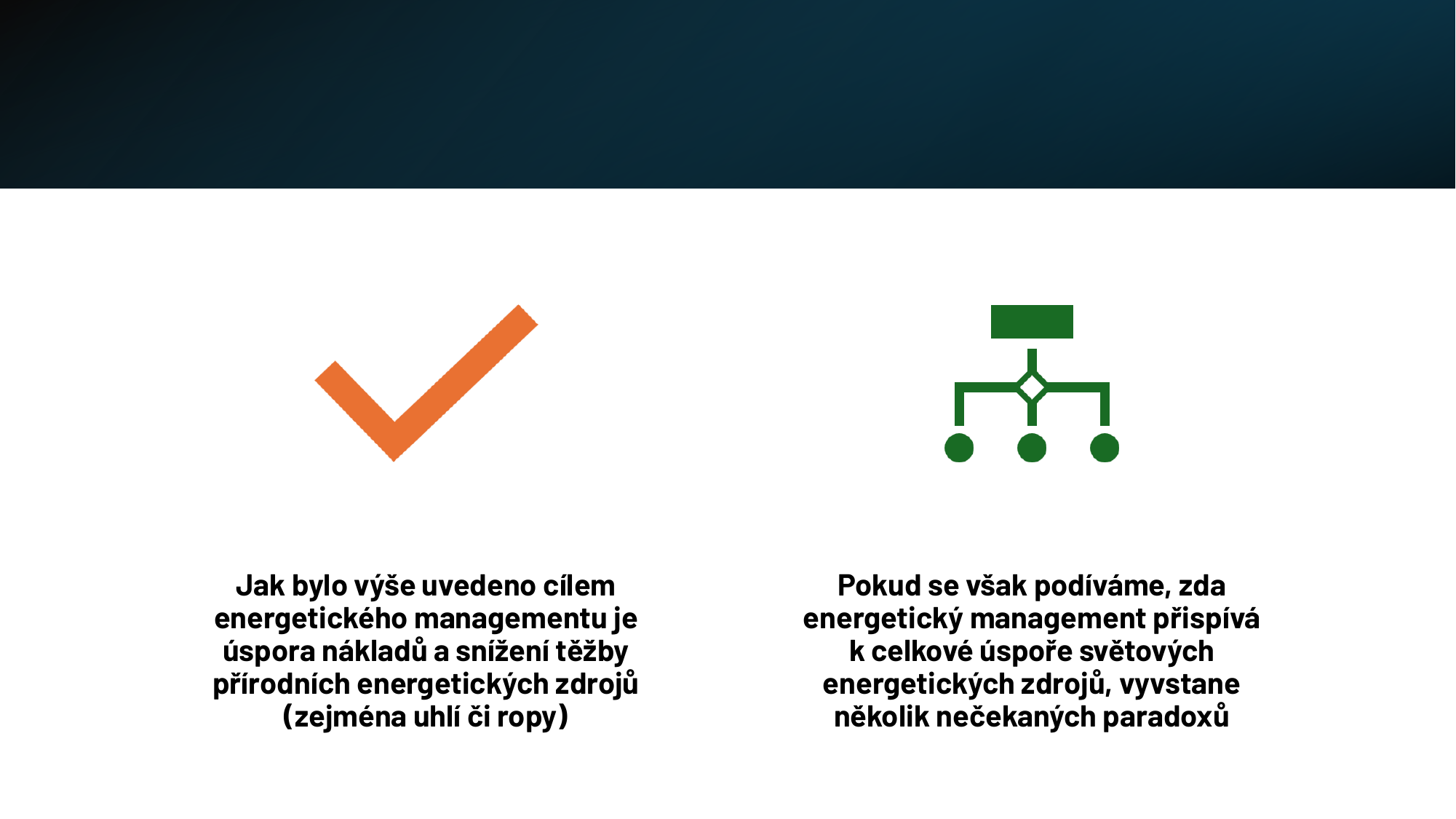

Jak bylo výše uvedeno cílem energetického managementu je úspora nákladů a snížení těžby přírodních energetických zdrojů (zejména uhlí či ropy)
Pokud se však podíváme, zda energetický management přispívá
k celkové úspoře světových energetických zdrojů, vyvstane několik nečekaných paradoxů